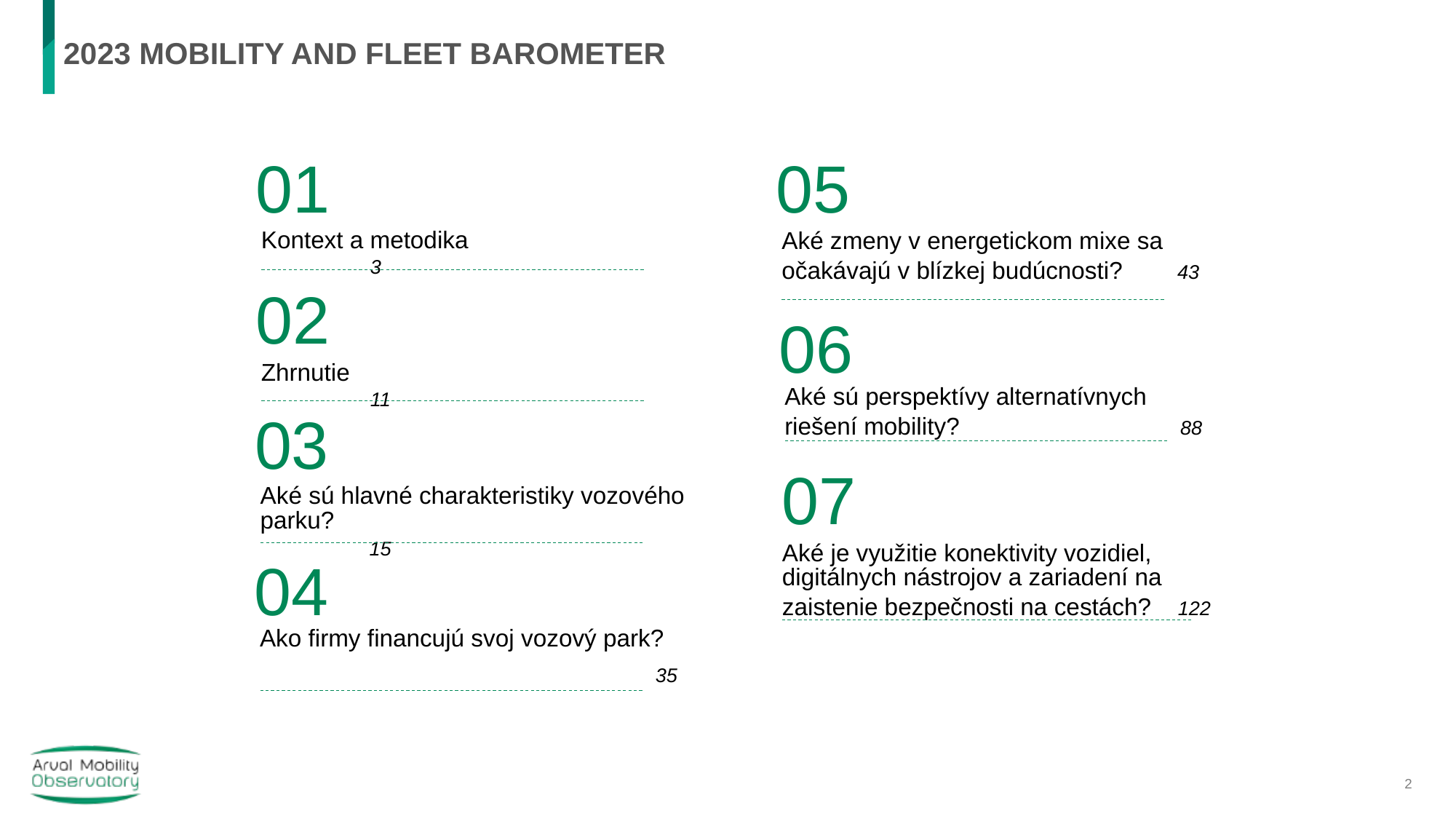

# 2023 MOBILITY AND FLEET BAROMETER
01
Kontext a metodika
	3
05
Aké zmeny v energetickom mixe sa očakávajú v blízkej budúcnosti? 	43
02
Zhrnutie
	11
06
Aké sú perspektívy alternatívnych riešení mobility? 	88
03
Aké sú hlavné charakteristiky vozového parku?
	15
07
Aké je využitie konektivity vozidiel, digitálnych nástrojov a zariadení na zaistenie bezpečnosti na cestách? 	122
04
Ako firmy financujú svoj vozový park?
	35
2